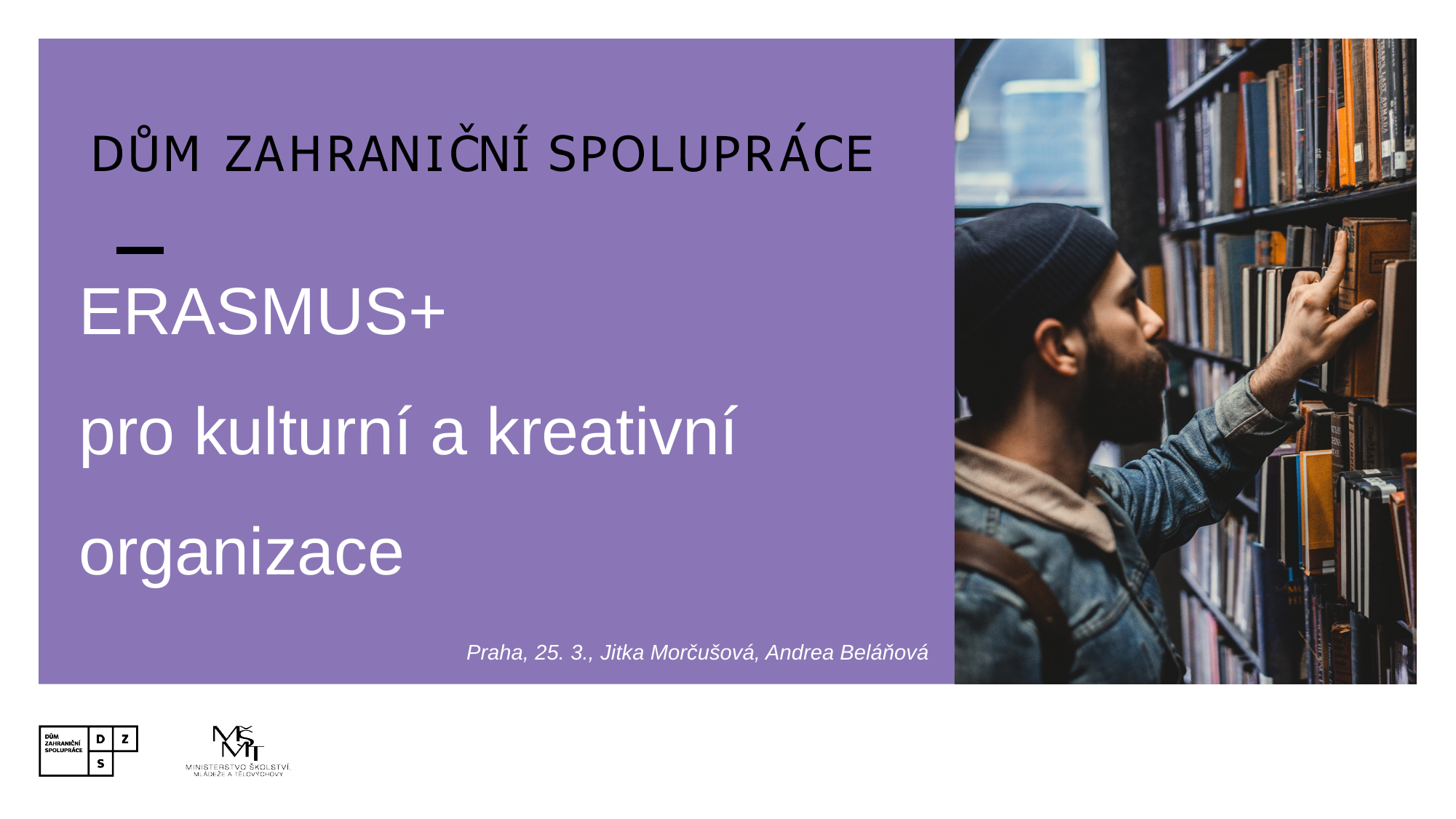

DŮM ZAHRANIČNÍ SPOLUPRÁCE
ERASMUS+
pro kulturní a kreativní organizace
Praha, 25. 3., Jitka Morčušová, Andrea Beláňová